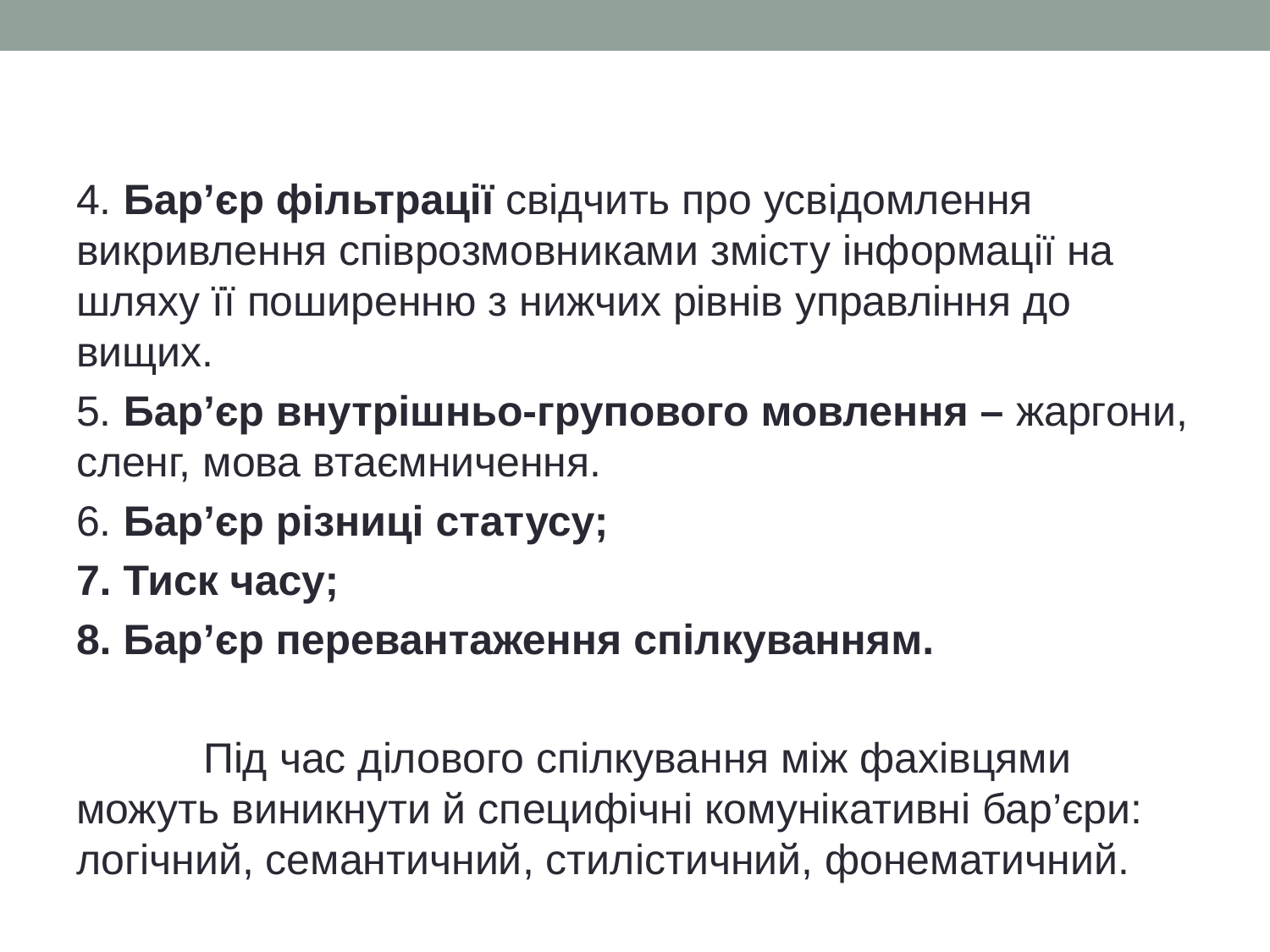

4. Бар’єр фільтрації свідчить про усвідомлення викривлення співрозмовниками змісту інформації на шляху її поширенню з нижчих рівнів управління до вищих.
5. Бар’єр внутрішньо-групового мовлення – жаргони, сленг, мова втаємничення.
6. Бар’єр різниці статусу;
7. Тиск часу;
8. Бар’єр перевантаження спілкуванням.

	Під час ділового спілкування між фахівцями можуть виникнути й специфічні комунікативні бар’єри: логічний, семантичний, стилістичний, фонематичний.